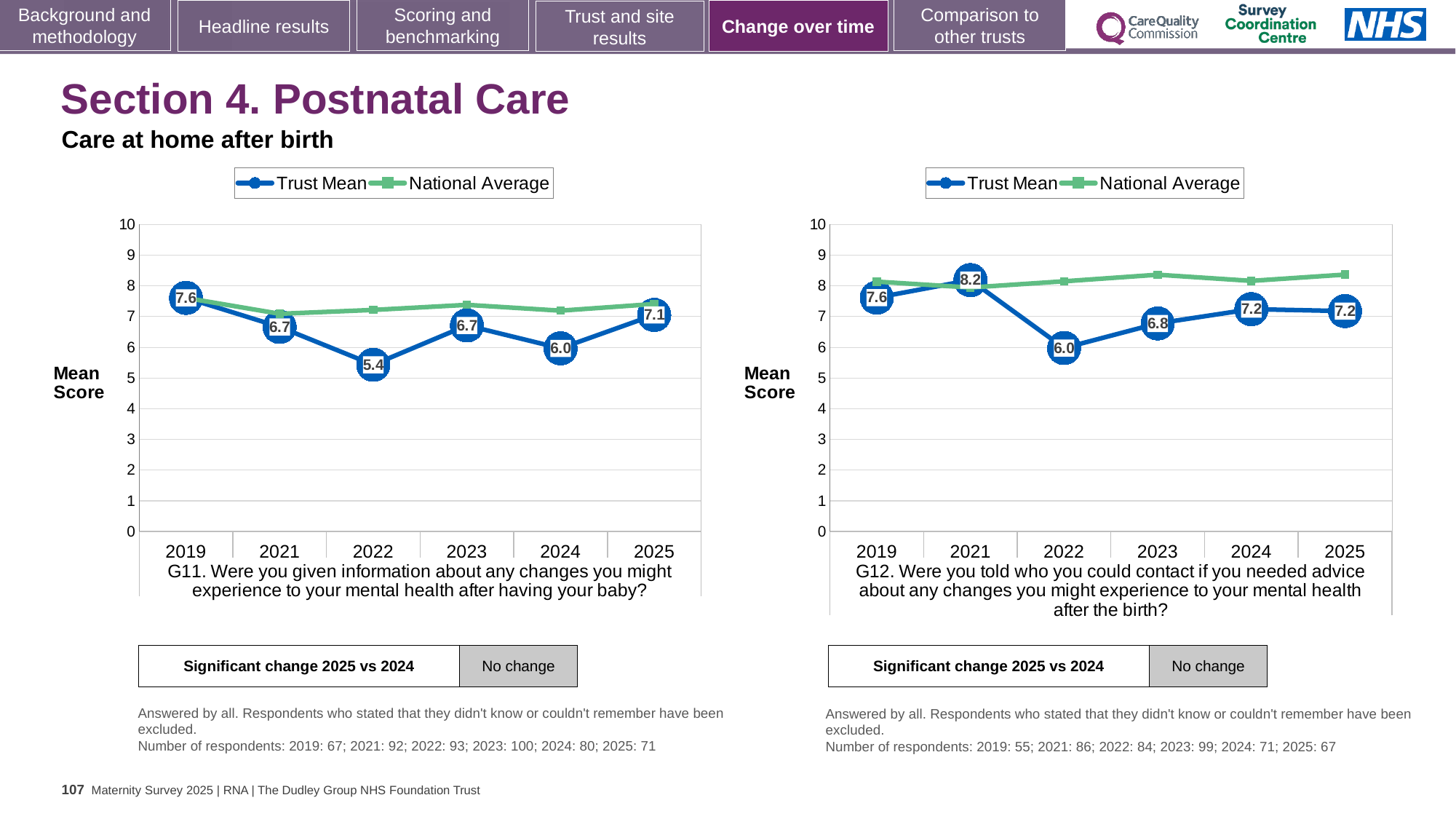

# Section 4. Postnatal Care
Care at home after birth

### Chart

| Category | Trust Mean | National Average |
|---|---|---|
| 2019 | 7.608495257495155 | 7.605865293650711 |
| 2021 | 6.663675707455109 | 7.090638133698132 |
| 2022 | 5.430316027696144 | 7.215631157600871 |
| 2023 | 6.711544388500028 | 7.381715604010473 |
| 2024 | 5.966196572404497 | 7.191714113962193 |
| 2025 | 7.05415888472714 | 7.409102394280751 |

### Chart

| Category | Trust Mean | National Average |
|---|---|---|
| 2019 | 7.61652218351398 | 8.136718089580668 |
| 2021 | 8.187450584506287 | 7.945188706025326 |
| 2022 | 5.976412014321275 | 8.147597211255825 |
| 2023 | 6.778050045170747 | 8.361600704335773 |
| 2024 | 7.240752891338879 | 8.161768408373216 |
| 2025 | 7.17861525409502 | 8.366511328944203 |
| Significant change 2025 vs 2024 | No change |
| --- | --- |
| Significant change 2025 vs 2024 | No change |
| --- | --- |
Answered by all. Respondents who stated that they didn't know or couldn't remember have been excluded.
Number of respondents: 2019: 67; 2021: 92; 2022: 93; 2023: 100; 2024: 80; 2025: 71
Answered by all. Respondents who stated that they didn't know or couldn't remember have been excluded.
Number of respondents: 2019: 55; 2021: 86; 2022: 84; 2023: 99; 2024: 71; 2025: 67
107